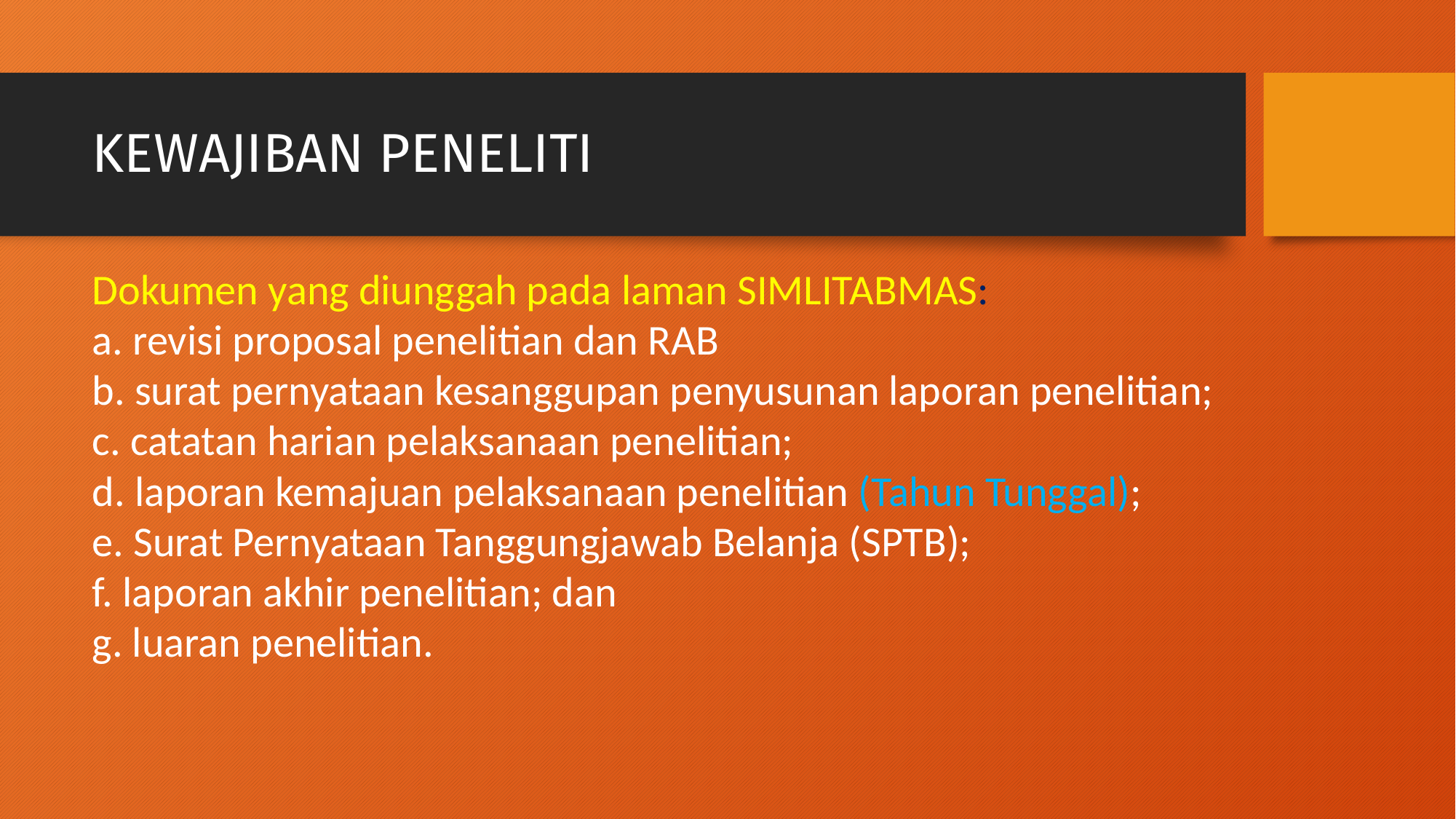

# KEWAJIBAN PENELITI
Dokumen yang diunggah pada laman SIMLITABMAS:
a. revisi proposal penelitian dan RAB
b. surat pernyataan kesanggupan penyusunan laporan penelitian;
c. catatan harian pelaksanaan penelitian;
d. laporan kemajuan pelaksanaan penelitian (Tahun Tunggal);
e. Surat Pernyataan Tanggungjawab Belanja (SPTB);
f. laporan akhir penelitian; dan
g. luaran penelitian.